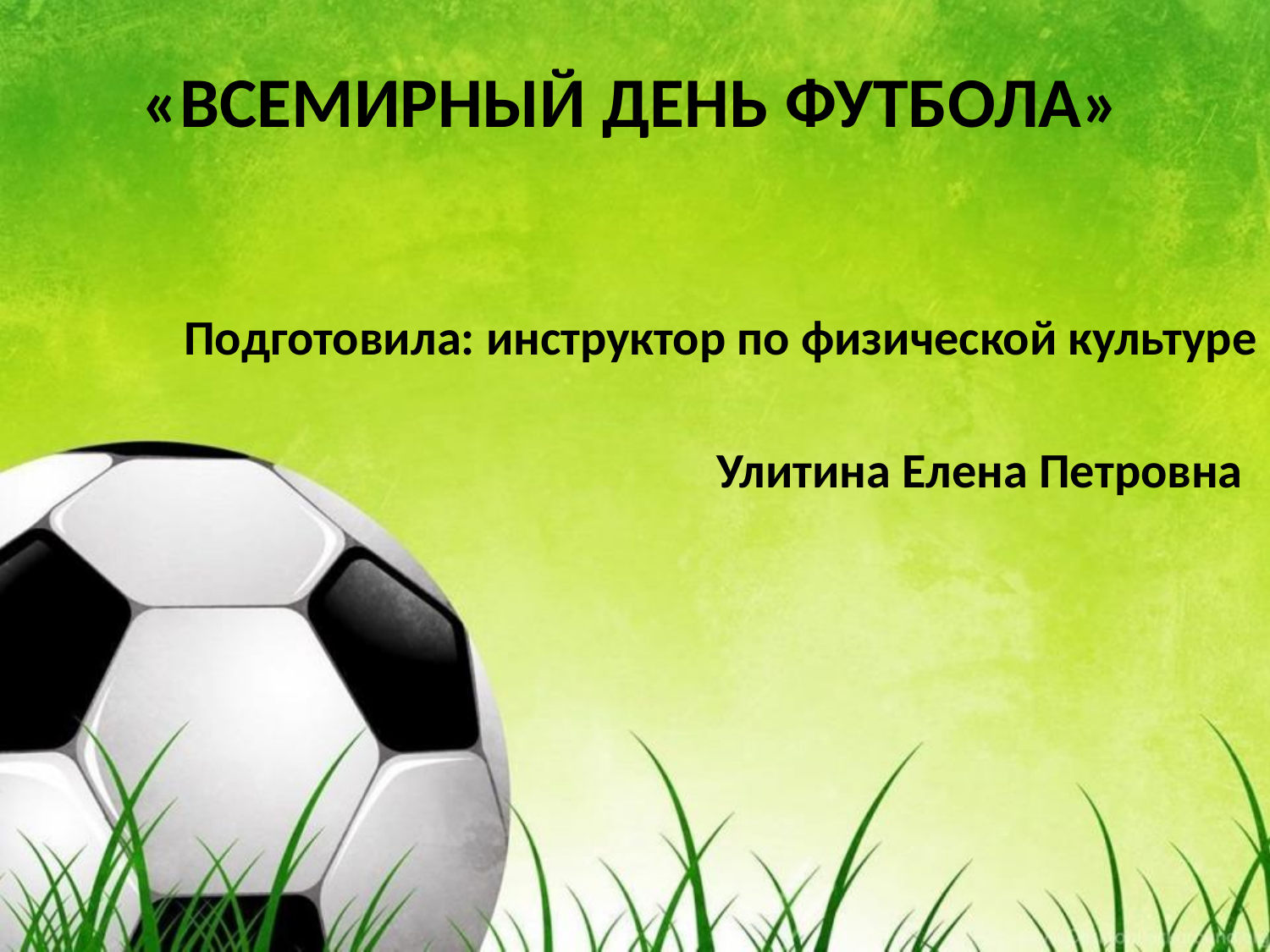

# «ВСЕМИРНЫЙ ДЕНЬ ФУТБОЛА»

Подготовила: инструктор по физической культуре
Улитина Елена Петровна